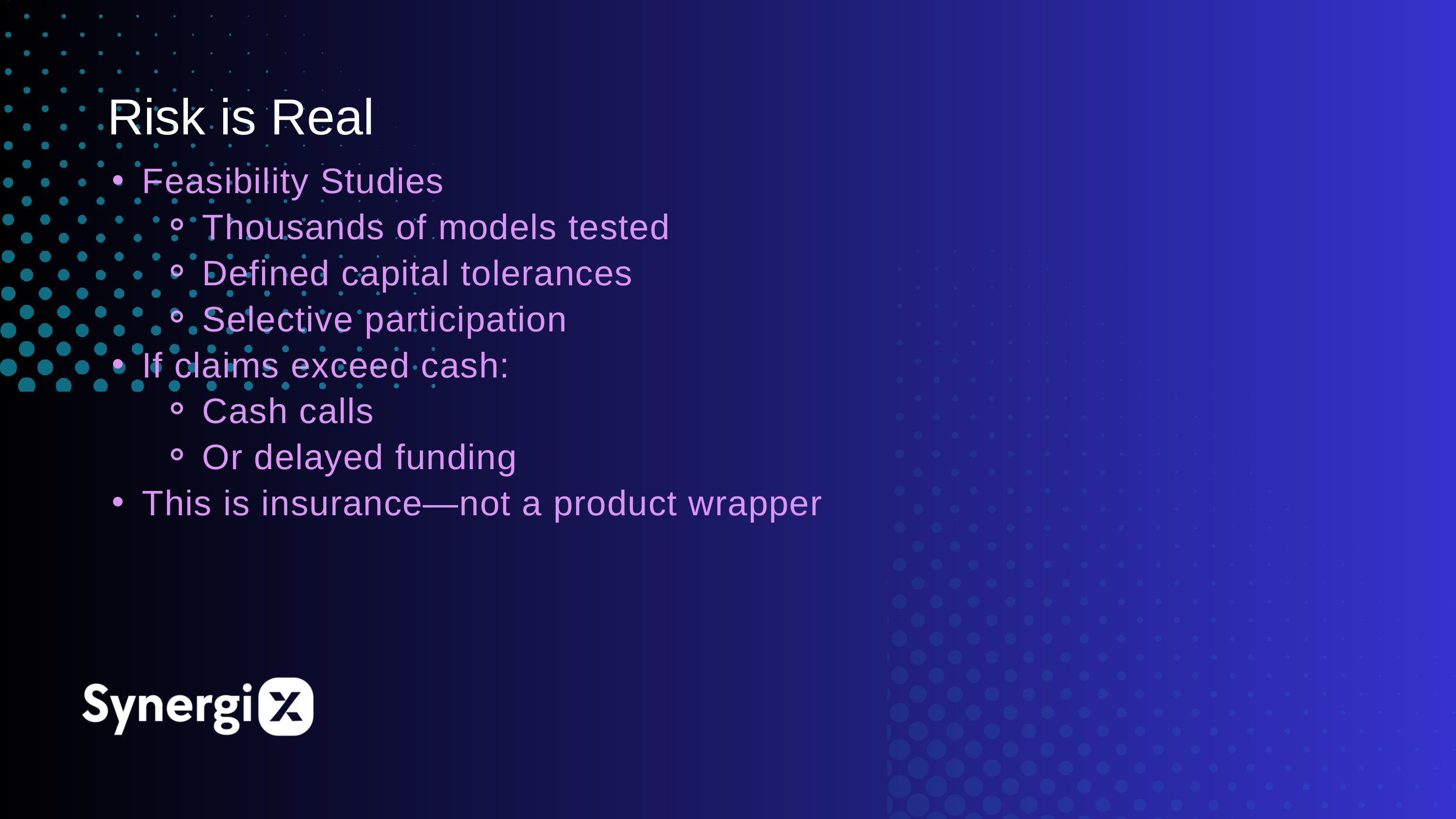

Risk is Real
Feasibility Studies
Thousands of models tested
Defined capital tolerances
Selective participation
If claims exceed cash:
Cash calls
Or delayed funding
This is insurance—not a product wrapper